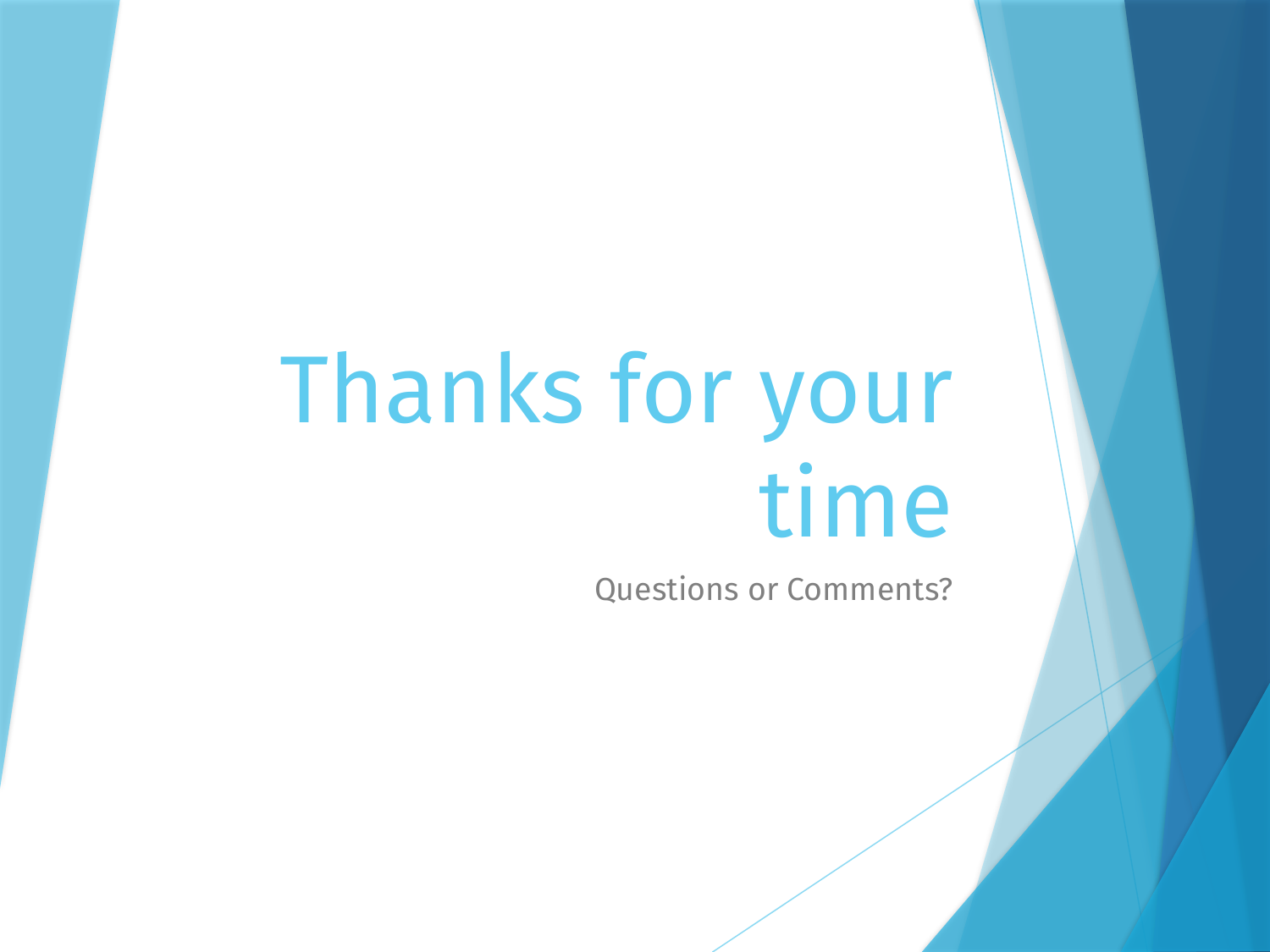

# Thanks for your time
Questions or Comments?